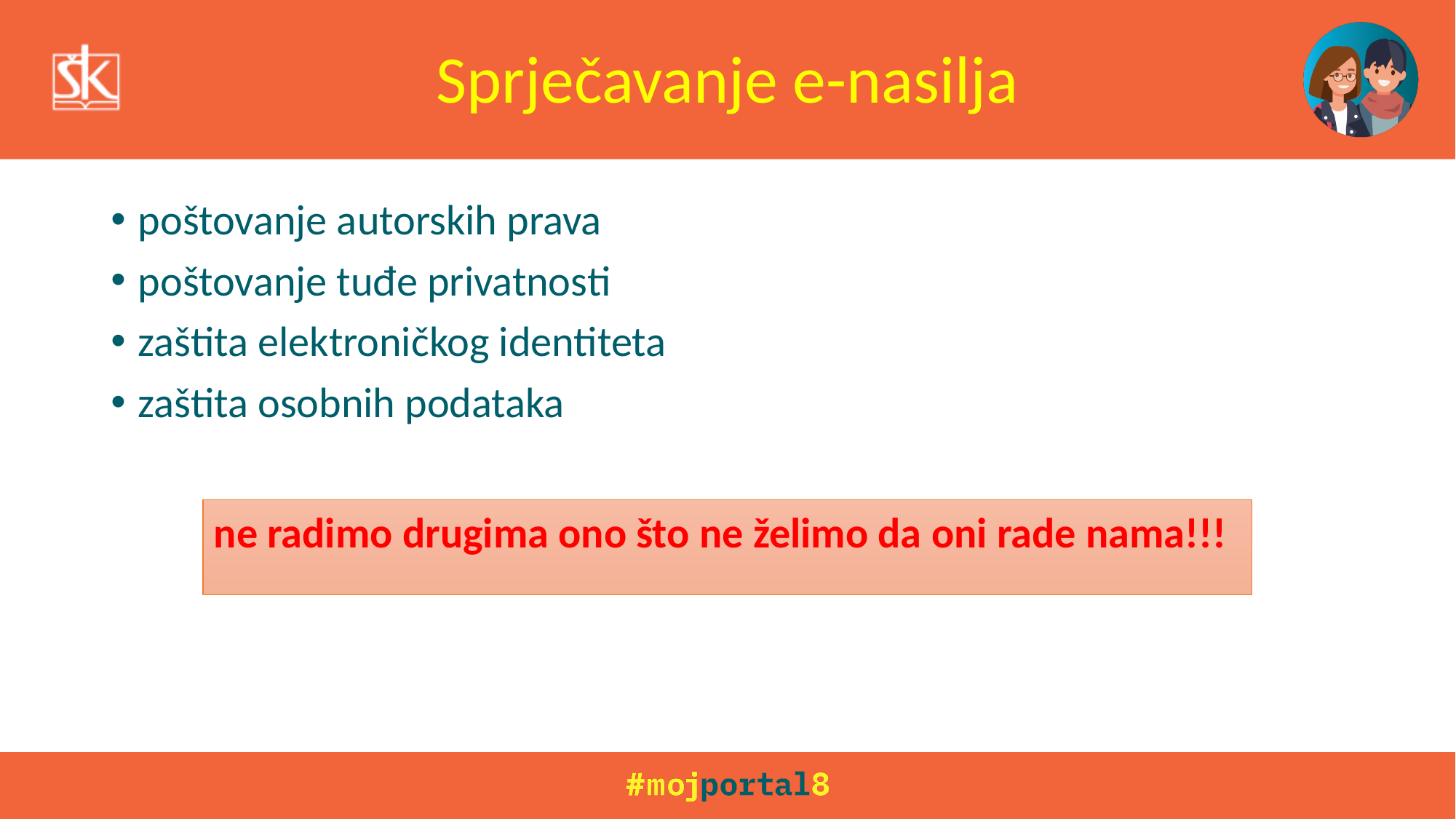

# Sprječavanje e-nasilja
poštovanje autorskih prava
poštovanje tuđe privatnosti
zaštita elektroničkog identiteta
zaštita osobnih podataka

ne radimo drugima ono što ne želimo da oni rade nama!!!